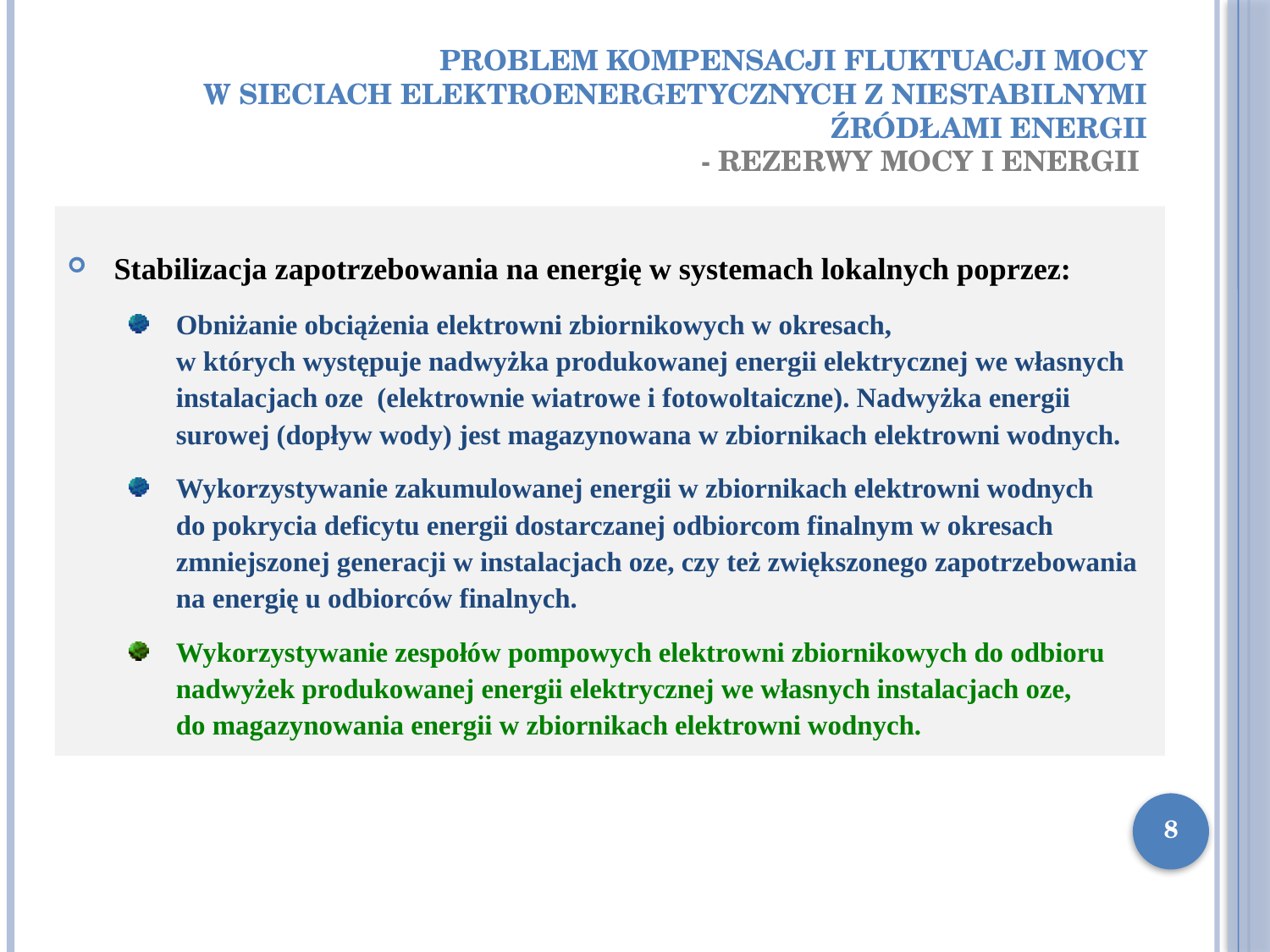

# Problem kompensacji fluktuacji mocy w sieciach elektroenergetycznych z niestabilnymi źródłami energii - rezerwy mocy i energii

Stabilizacja zapotrzebowania na energię w systemach lokalnych poprzez:
Obniżanie obciążenia elektrowni zbiornikowych w okresach,
w których występuje nadwyżka produkowanej energii elektrycznej we własnych instalacjach oze  (elektrownie wiatrowe i fotowoltaiczne). Nadwyżka energii surowej (dopływ wody) jest magazynowana w zbiornikach elektrowni wodnych.
Wykorzystywanie zakumulowanej energii w zbiornikach elektrowni wodnych
do pokrycia deficytu energii dostarczanej odbiorcom finalnym w okresach zmniejszonej generacji w instalacjach oze, czy też zwiększonego zapotrzebowania na energię u odbiorców finalnych.
Wykorzystywanie zespołów pompowych elektrowni zbiornikowych do odbioru nadwyżek produkowanej energii elektrycznej we własnych instalacjach oze,
do magazynowania energii w zbiornikach elektrowni wodnych.
8